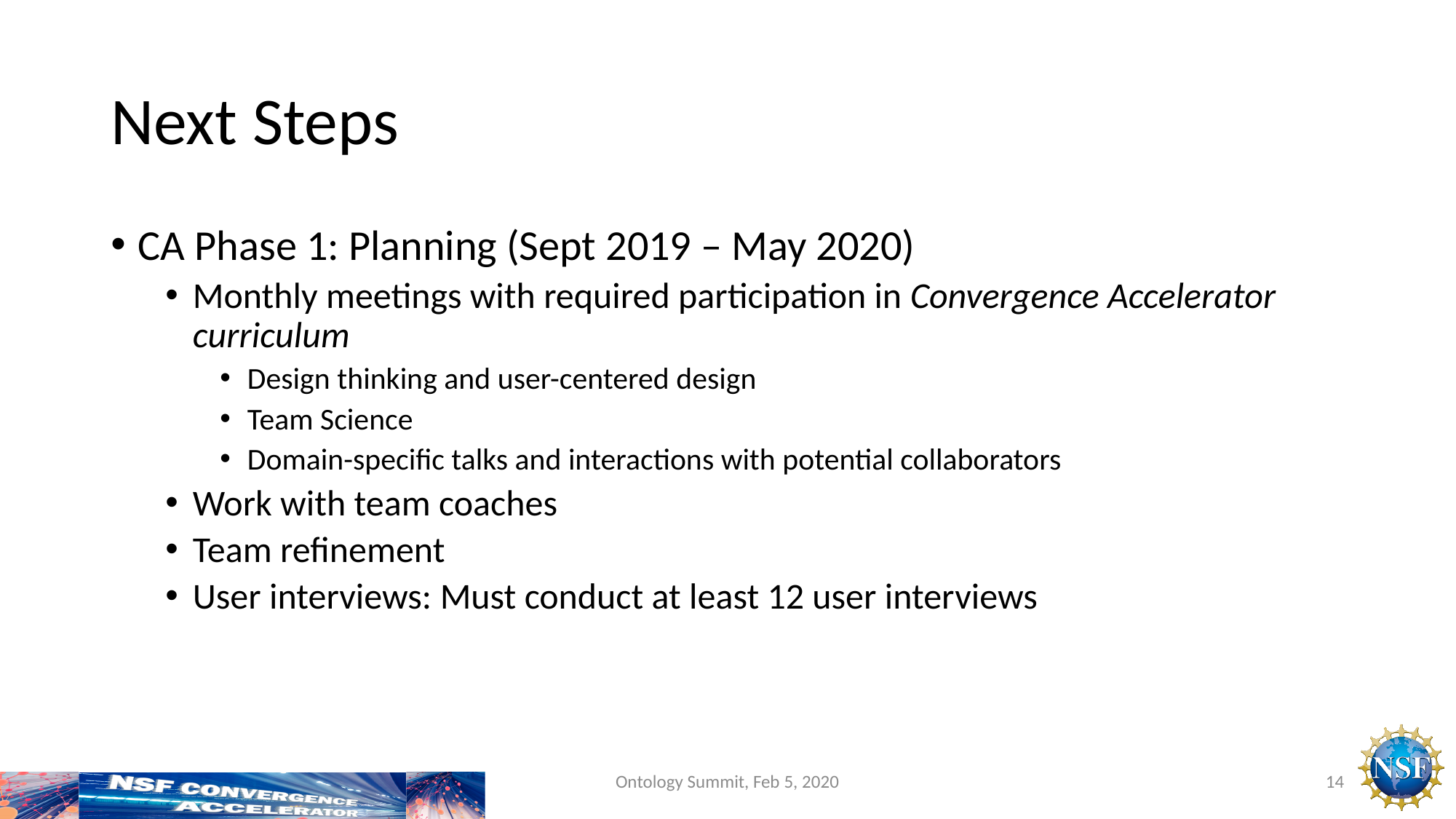

# Next Steps
CA Phase 1: Planning (Sept 2019 – May 2020)
Monthly meetings with required participation in Convergence Accelerator curriculum
Design thinking and user-centered design
Team Science
Domain-specific talks and interactions with potential collaborators
Work with team coaches
Team refinement
User interviews: Must conduct at least 12 user interviews

14